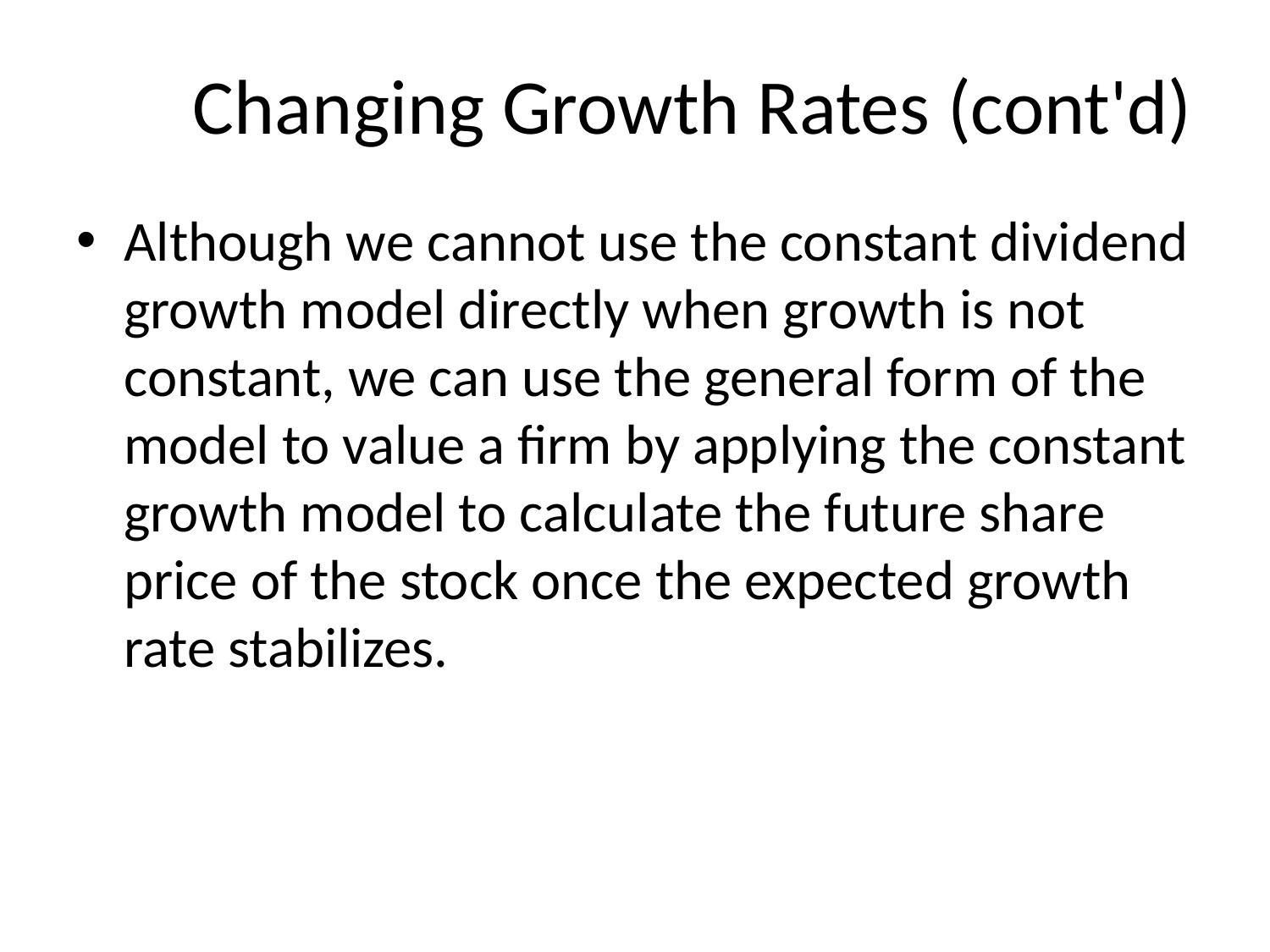

# Changing Growth Rates (cont'd)
Although we cannot use the constant dividend growth model directly when growth is not constant, we can use the general form of the model to value a firm by applying the constant growth model to calculate the future share price of the stock once the expected growth rate stabilizes.